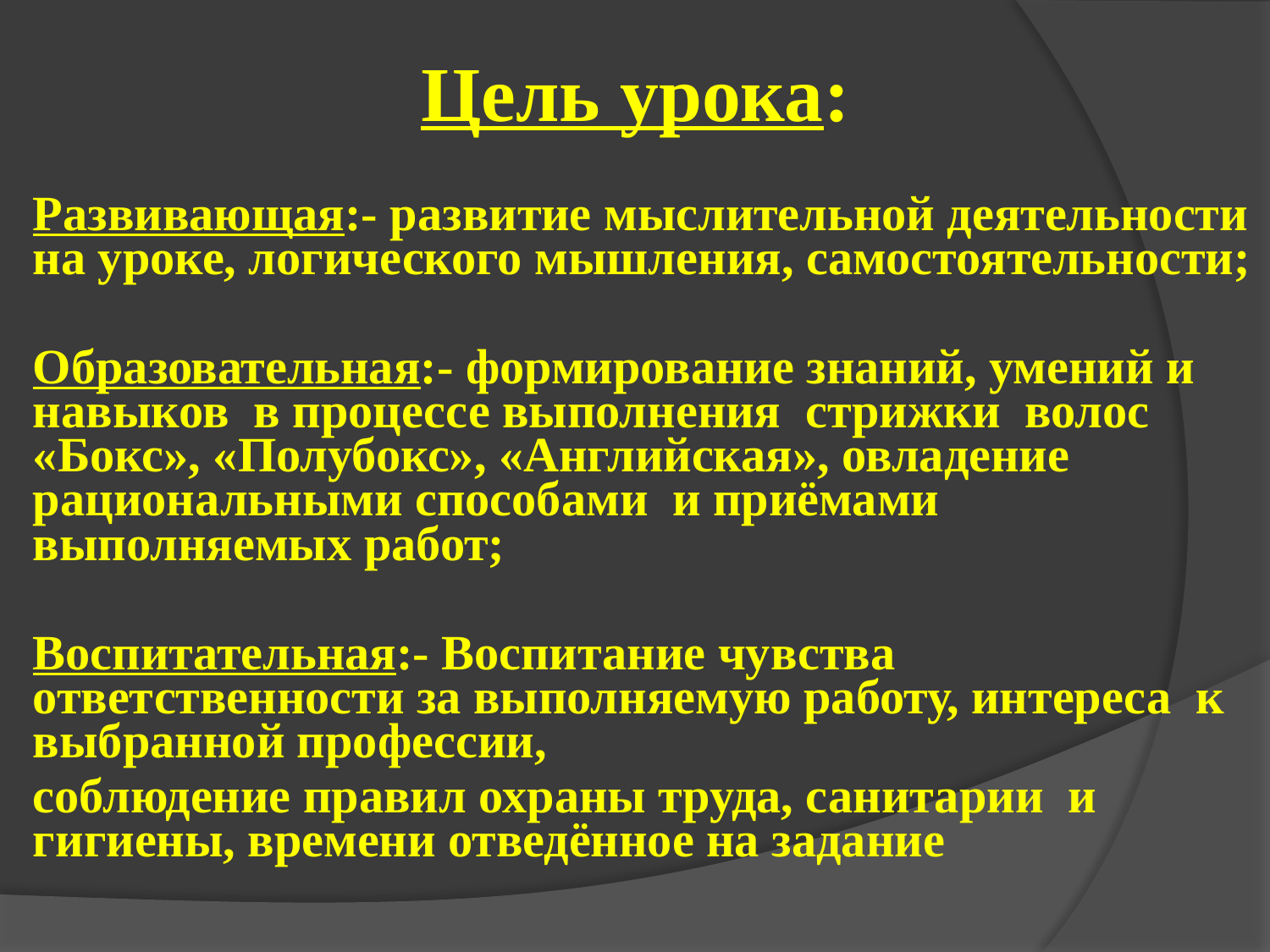

Цель урока:

Развивающая:- развитие мыслительной деятельности на уроке, логического мышления, самостоятельности;

Образовательная:- формирование знаний, умений и навыков  в процессе выполнения  стрижки  волос «Бокс», «Полубокс», «Английская», овладение рациональными способами  и приёмами выполняемых работ;

Воспитательная:- Воспитание чувства ответственности за выполняемую работу, интереса  к выбранной профессии,
соблюдение правил охраны труда, санитарии  и гигиены, времени отведённое на задание